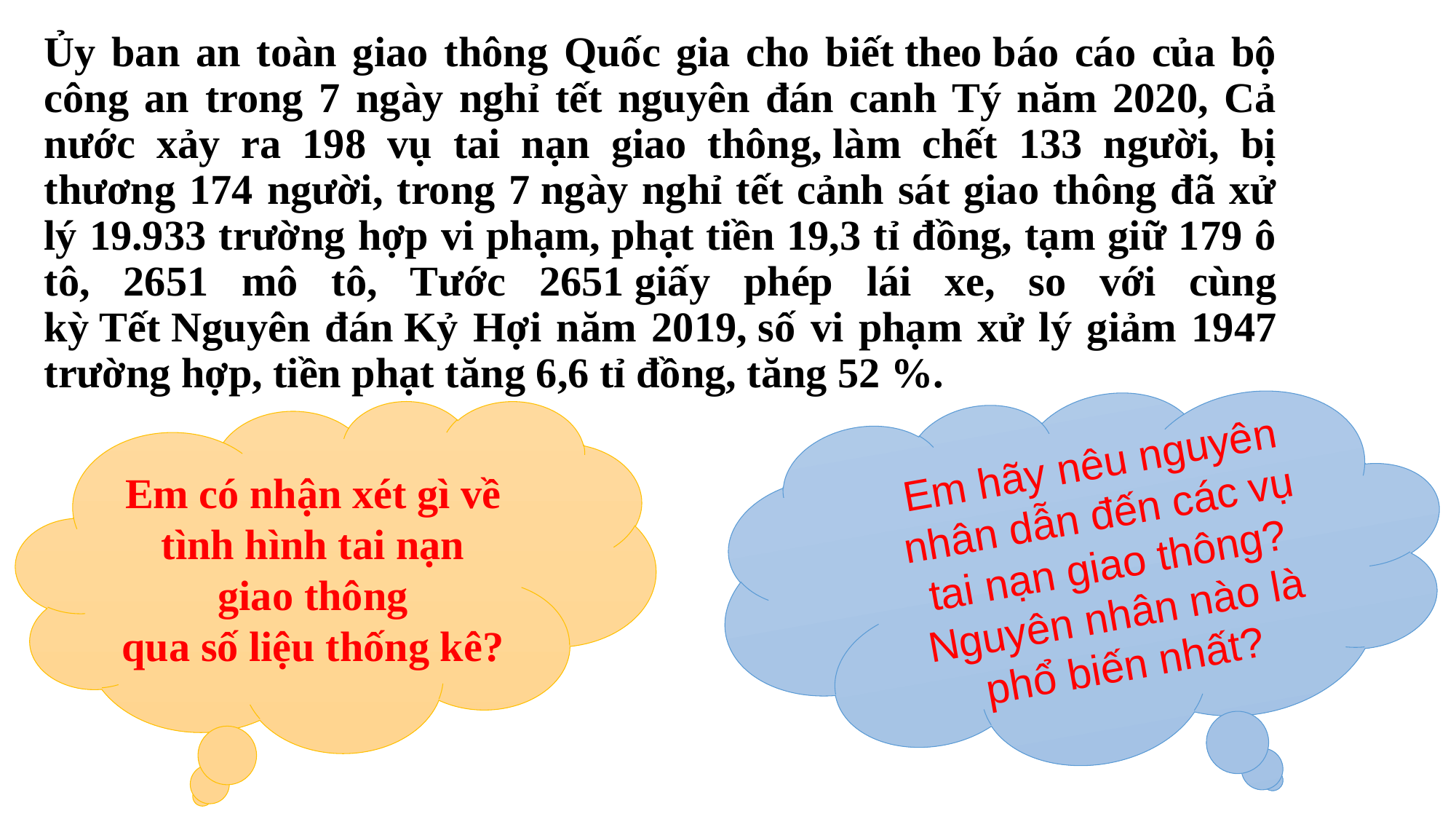

# Ủy ban an toàn giao thông Quốc gia cho biết theo báo cáo của bộ công an trong 7 ngày nghỉ tết nguyên đán canh Tý năm 2020, Cả nước xảy ra 198 vụ tai nạn giao thông, làm chết 133 người, bị thương 174 người, trong 7 ngày nghỉ tết cảnh sát giao thông đã xử lý 19.933 trường hợp vi phạm, phạt tiền 19,3 tỉ đồng, tạm giữ 179 ô tô, 2651 mô tô, Tước 2651 giấy phép lái xe, so với cùng kỳ Tết Nguyên đán Kỷ Hợi năm 2019, số vi phạm xử lý giảm 1947 trường hợp, tiền phạt tăng 6,6 tỉ đồng, tăng 52 %.

Em hãy nêu nguyên nhân dẫn đến các vụ tai nạn giao thông? Nguyên nhân nào là phổ biến nhất?
Em có nhận xét gì về
 tình hình tai nạn
giao thông qua số liệu thống kê?